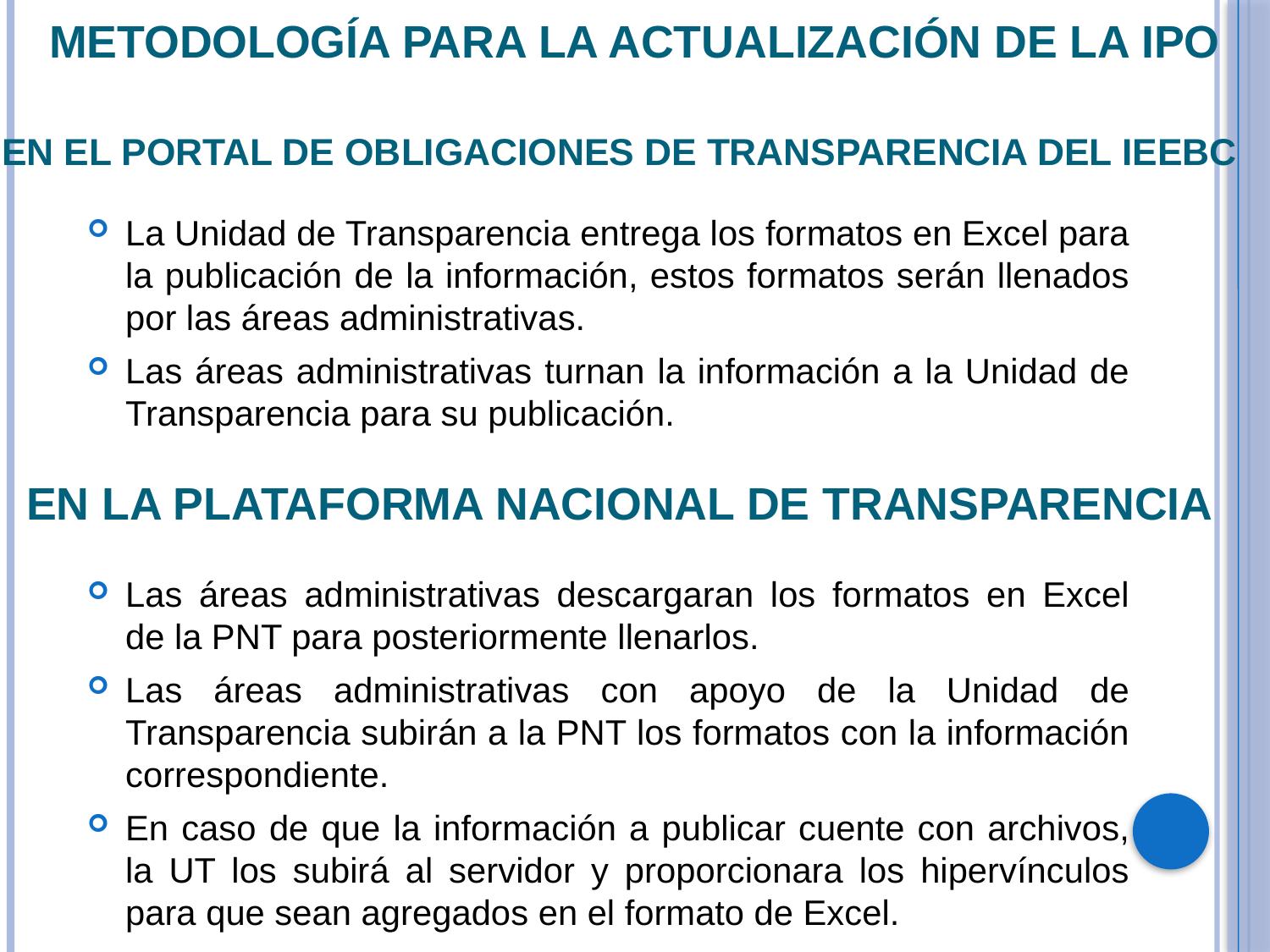

# Metodología para la actualización de la IPO
En el Portal de Obligaciones de Transparencia del IEEBC
La Unidad de Transparencia entrega los formatos en Excel para la publicación de la información, estos formatos serán llenados por las áreas administrativas.
Las áreas administrativas turnan la información a la Unidad de Transparencia para su publicación.
En la Plataforma nacional de Transparencia
Las áreas administrativas descargaran los formatos en Excel de la PNT para posteriormente llenarlos.
Las áreas administrativas con apoyo de la Unidad de Transparencia subirán a la PNT los formatos con la información correspondiente.
En caso de que la información a publicar cuente con archivos, la UT los subirá al servidor y proporcionara los hipervínculos para que sean agregados en el formato de Excel.